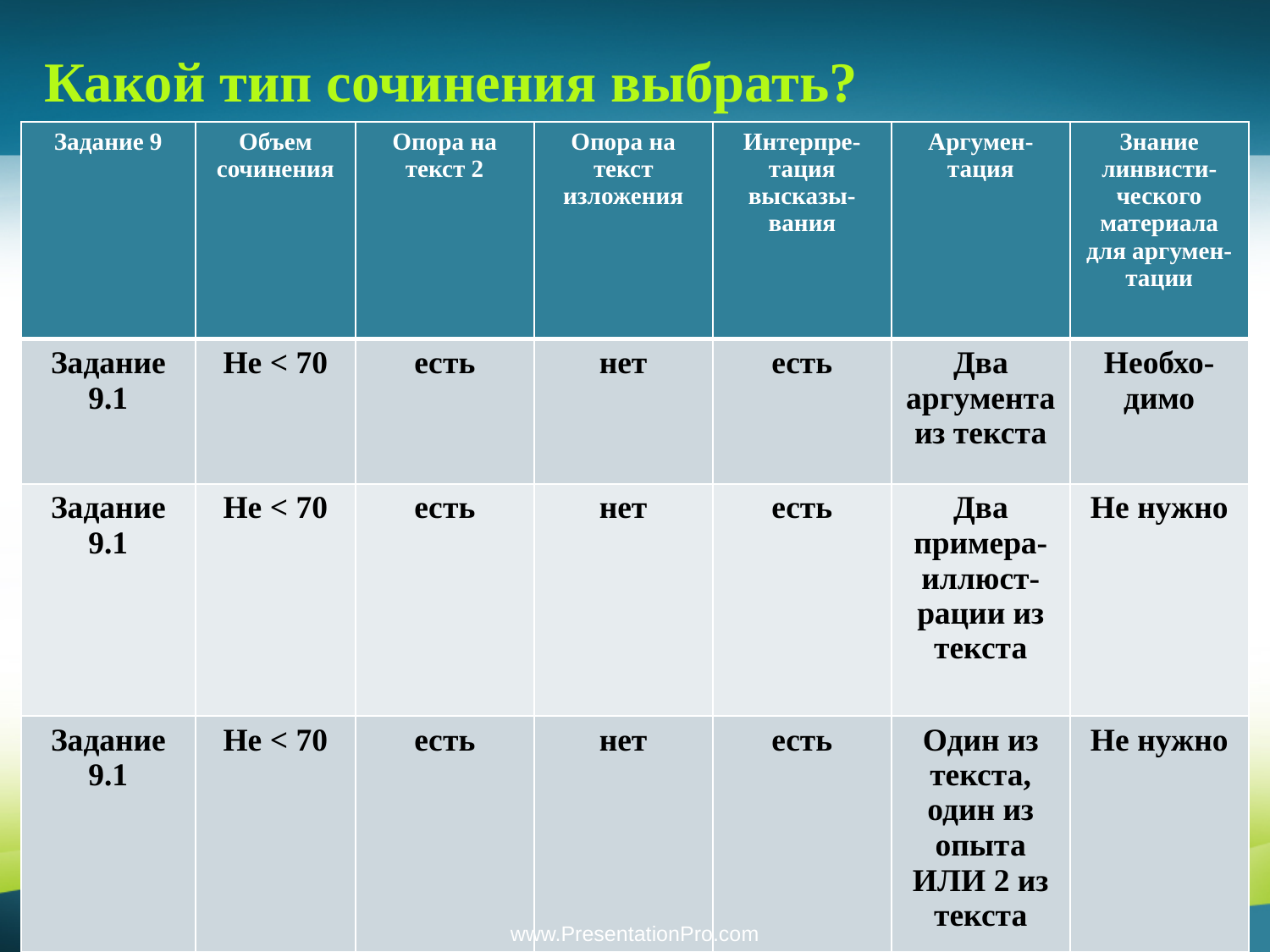

# Какой тип сочинения выбрать?
| Задание 9 | Объем сочинения | Опора на текст 2 | Опора на текст изложения | Интерпре-тация высказы-вания | Аргумен-тация | Знание линвисти-ческого материала для аргумен-тации |
| --- | --- | --- | --- | --- | --- | --- |
| Задание 9.1 | Не < 70 | есть | нет | есть | Два аргумента из текста | Необхо-димо |
| Задание 9.1 | Не < 70 | есть | нет | есть | Два примера-иллюст-рации из текста | Не нужно |
| Задание 9.1 | Не < 70 | есть | нет | есть | Один из текста, один из опыта ИЛИ 2 из текста | Не нужно |
www.PresentationPro.com